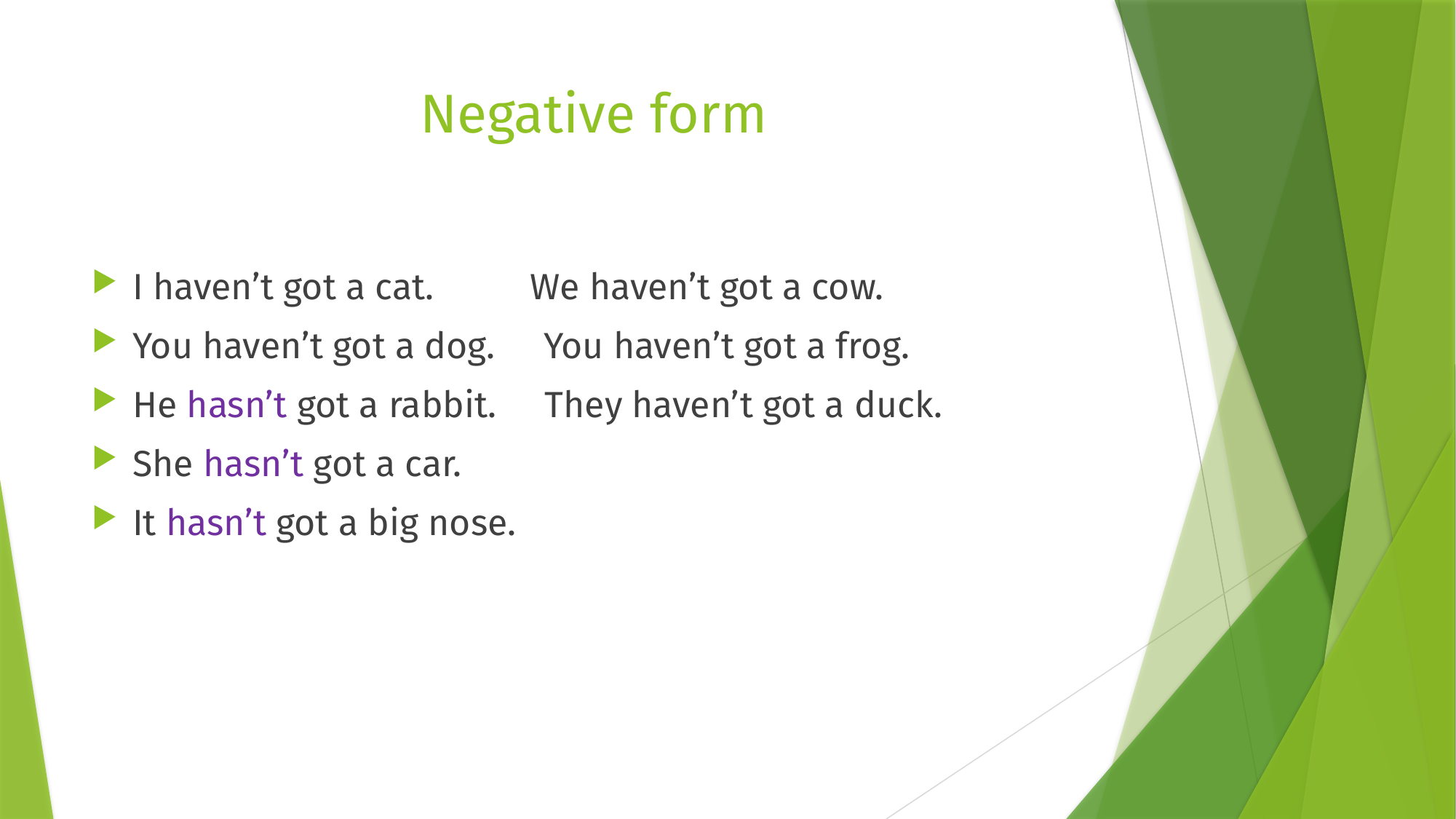

# Negative form
I haven’t got a cat.          We haven’t got a cow.
You haven’t got a dog.     You haven’t got a frog.
He hasn’t got a rabbit.     They haven’t got a duck.
She hasn’t got a car.
It hasn’t got a big nose.